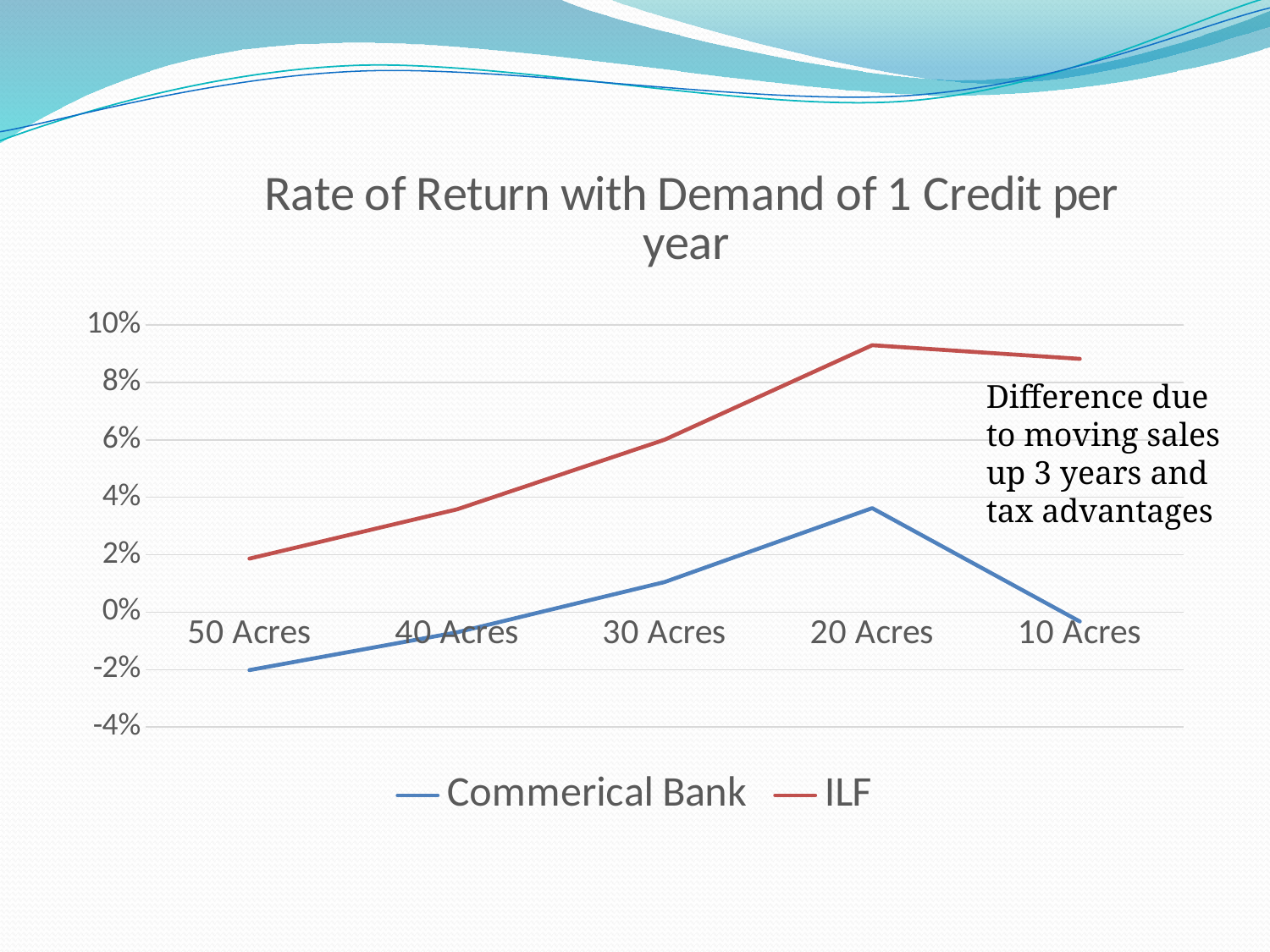

### Chart: Rate of Return with Demand of 1 Credit per year

| Category | Commerical Bank | ILF |
|---|---|---|
| 50 Acres | -0.020161650105078532 | 0.01865813996320065 |
| 40 Acres | -0.007004701171571925 | 0.03582820370324358 |
| 30 Acres | 0.010496195805400621 | 0.060081941323392174 |
| 20 Acres | 0.03623173000374447 | 0.09300067180313798 |
| 10 Acres | -0.003234386674734746 | 0.08824997136900192 |
Difference due to moving sales up 3 years and tax advantages